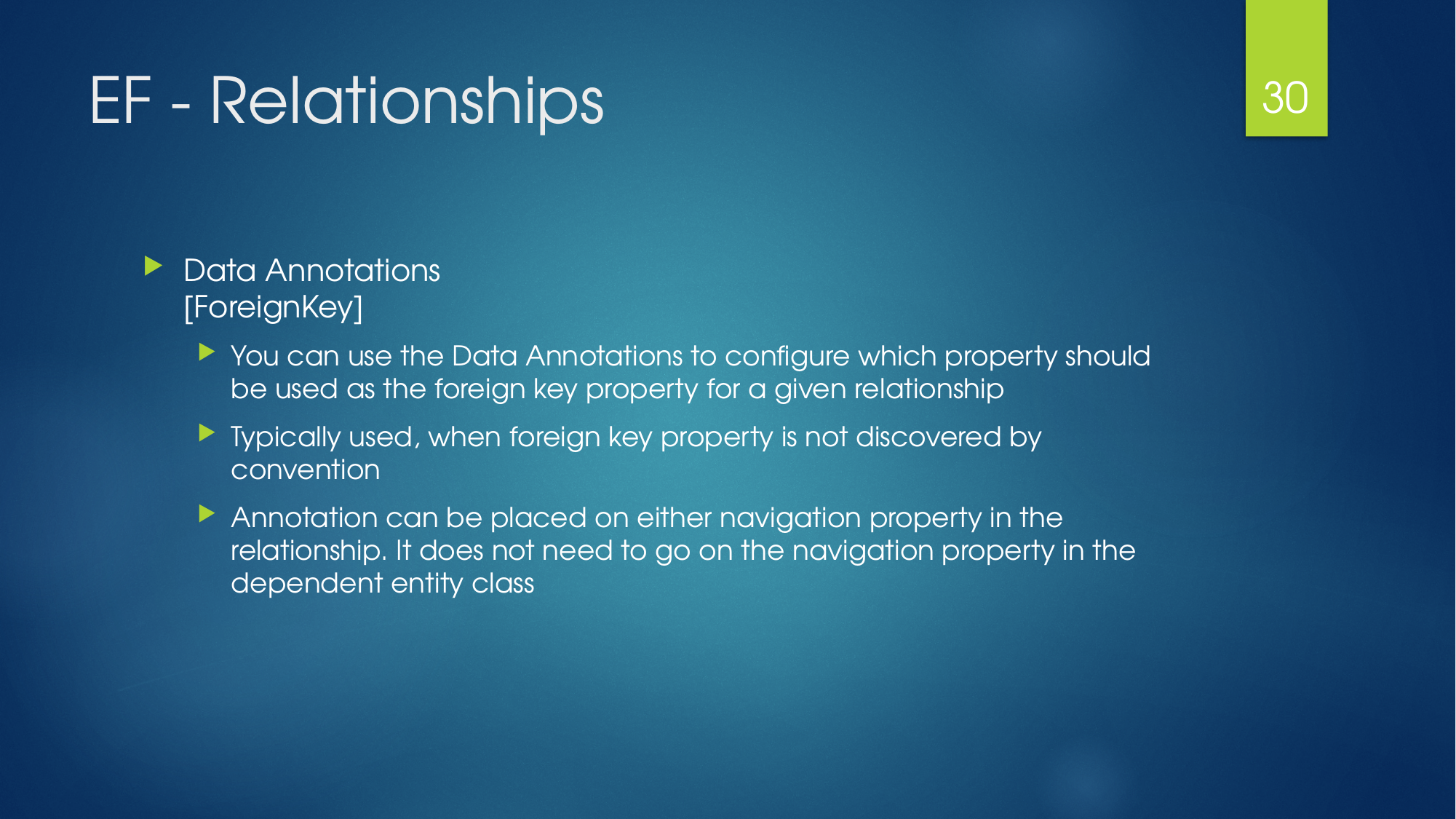

30
# EF - Relationships
Data Annotations
[ForeignKey]
You can use the Data Annotations to configure which property should be used as the foreign key property for a given relationship
Typically used, when foreign key property is not discovered by convention
Annotation can be placed on either navigation property in the relationship. It does not need to go on the navigation property in the dependent entity class